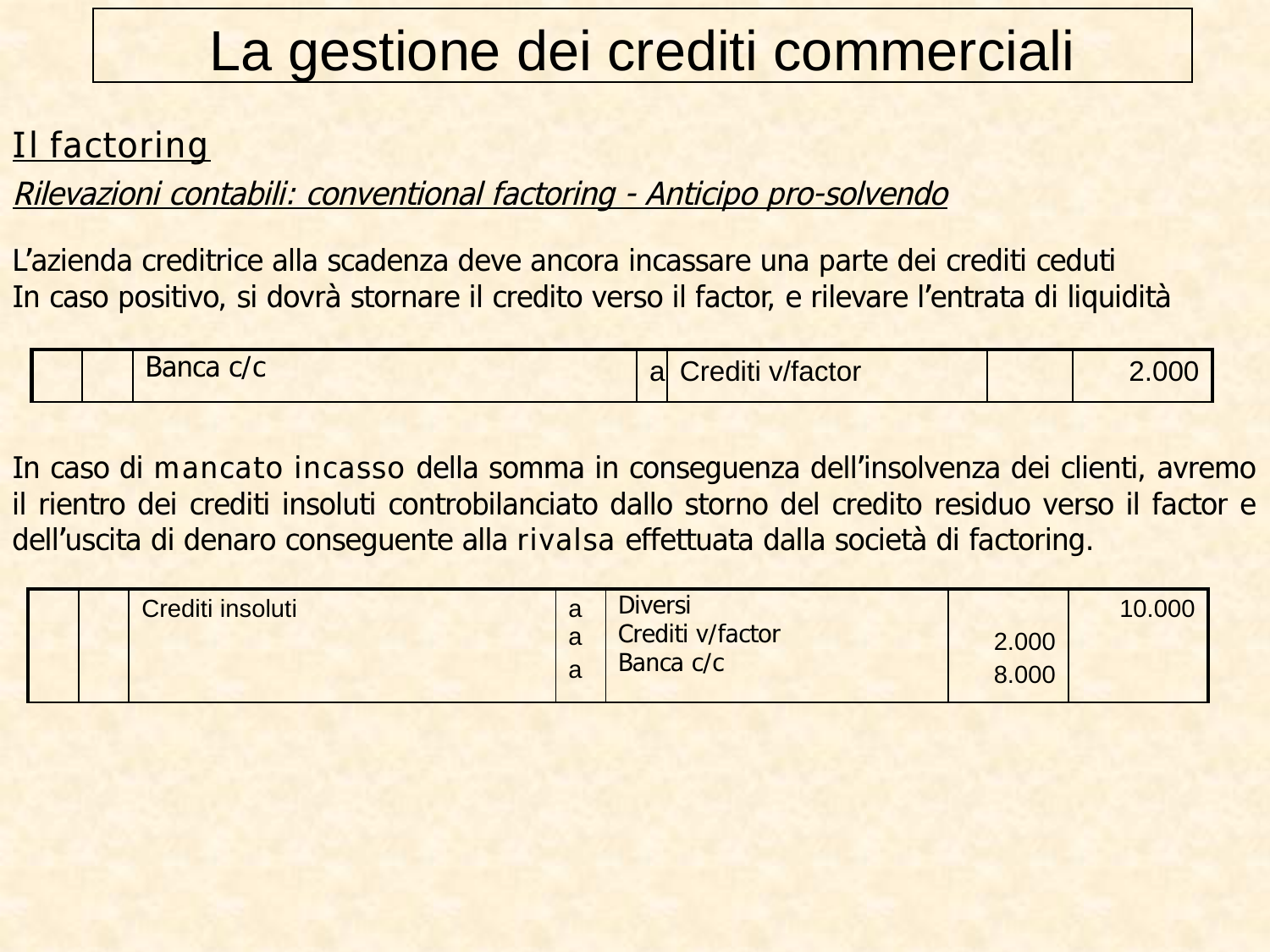

La gestione dei crediti commerciali

Il factoring

Rilevazioni contabili: conventional factoring - Anticipo pro-solvendo

L’azienda creditrice alla scadenza deve ancora incassare una parte dei crediti ceduti
In caso positivo, si dovrà stornare il credito verso il factor, e rilevare l’entrata di liquidità

In caso di mancato incasso della somma in conseguenza dell’insolvenza dei clienti, avremo il rientro dei crediti insoluti controbilanciato dallo storno del credito residuo verso il factor e dell’uscita di denaro conseguente alla rivalsa effettuata dalla società di factoring.

|  |  | Banca c/c | a | Crediti v/factor |  | 2.000 |
| --- | --- | --- | --- | --- | --- | --- |
|  |  | Crediti insoluti | aa a | Diversi Crediti v/factor Banca c/c | 2.000 8.000 | 10.000 |
| --- | --- | --- | --- | --- | --- | --- |